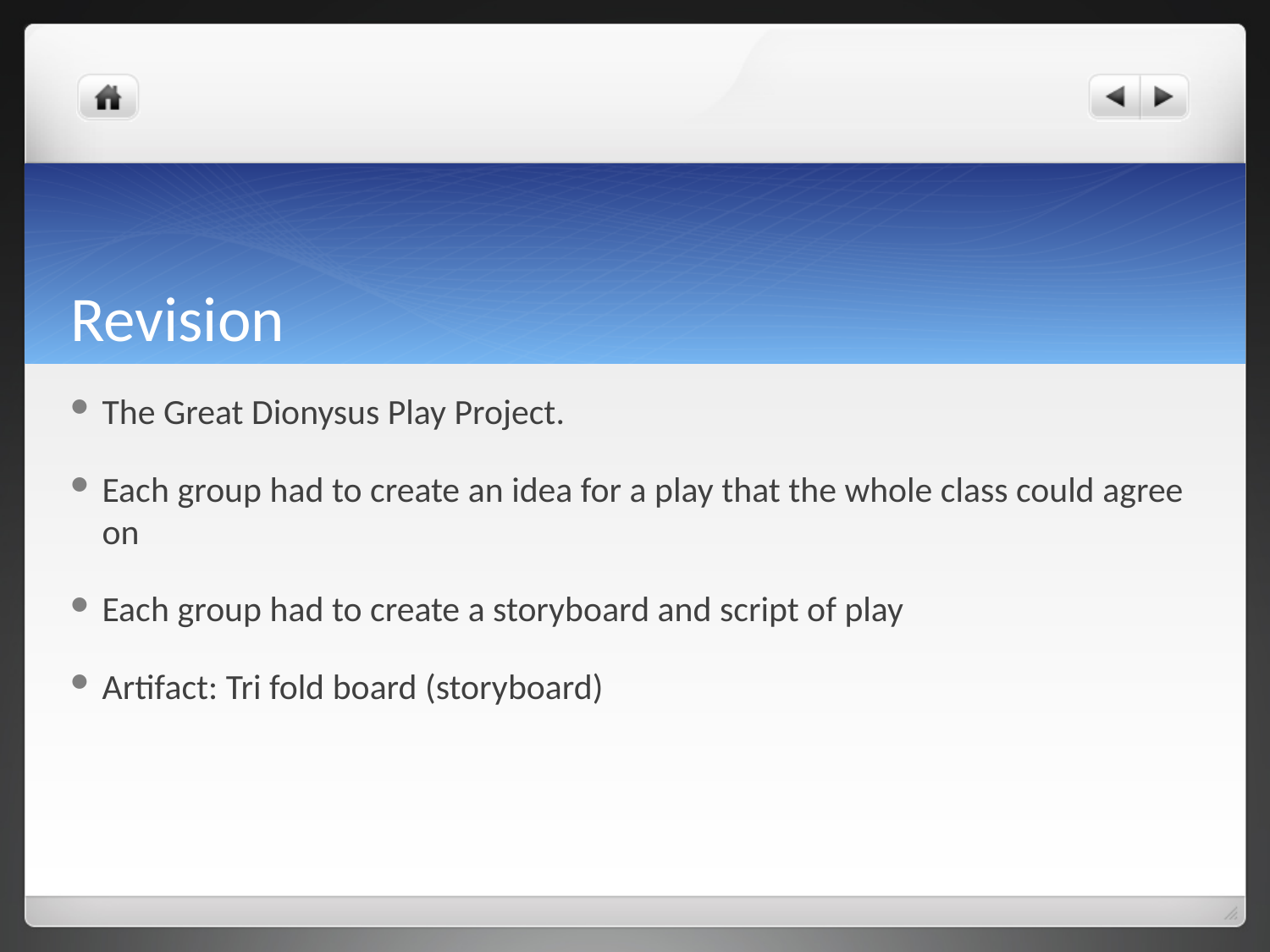

# Revision
The Great Dionysus Play Project.
Each group had to create an idea for a play that the whole class could agree on
Each group had to create a storyboard and script of play
Artifact: Tri fold board (storyboard)